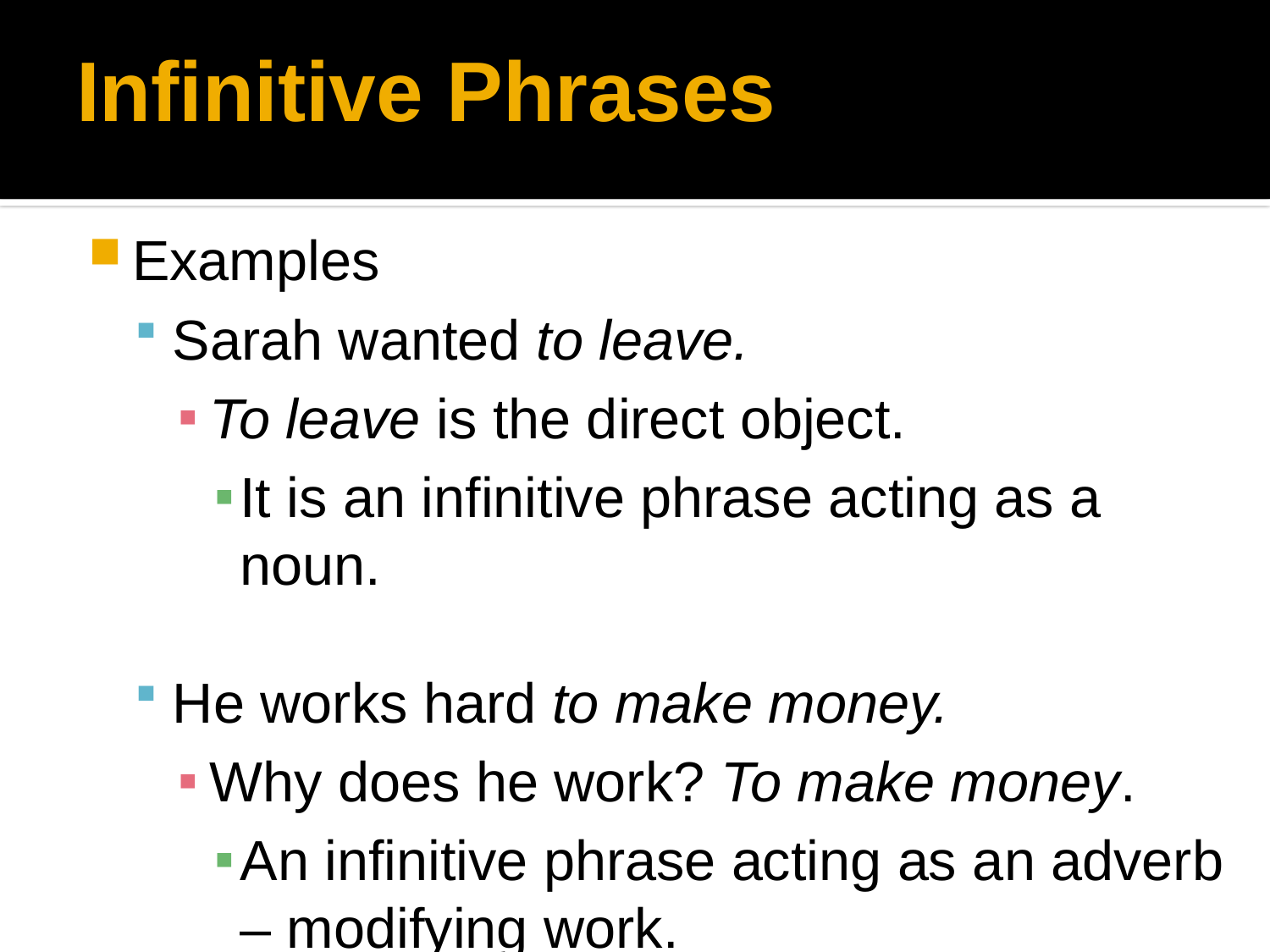

# Infinitive Phrases
Examples
Sarah wanted to leave.
To leave is the direct object.
It is an infinitive phrase acting as a noun.

He works hard to make money.
Why does he work? To make money.
An infinitive phrase acting as an adverb – modifying work.